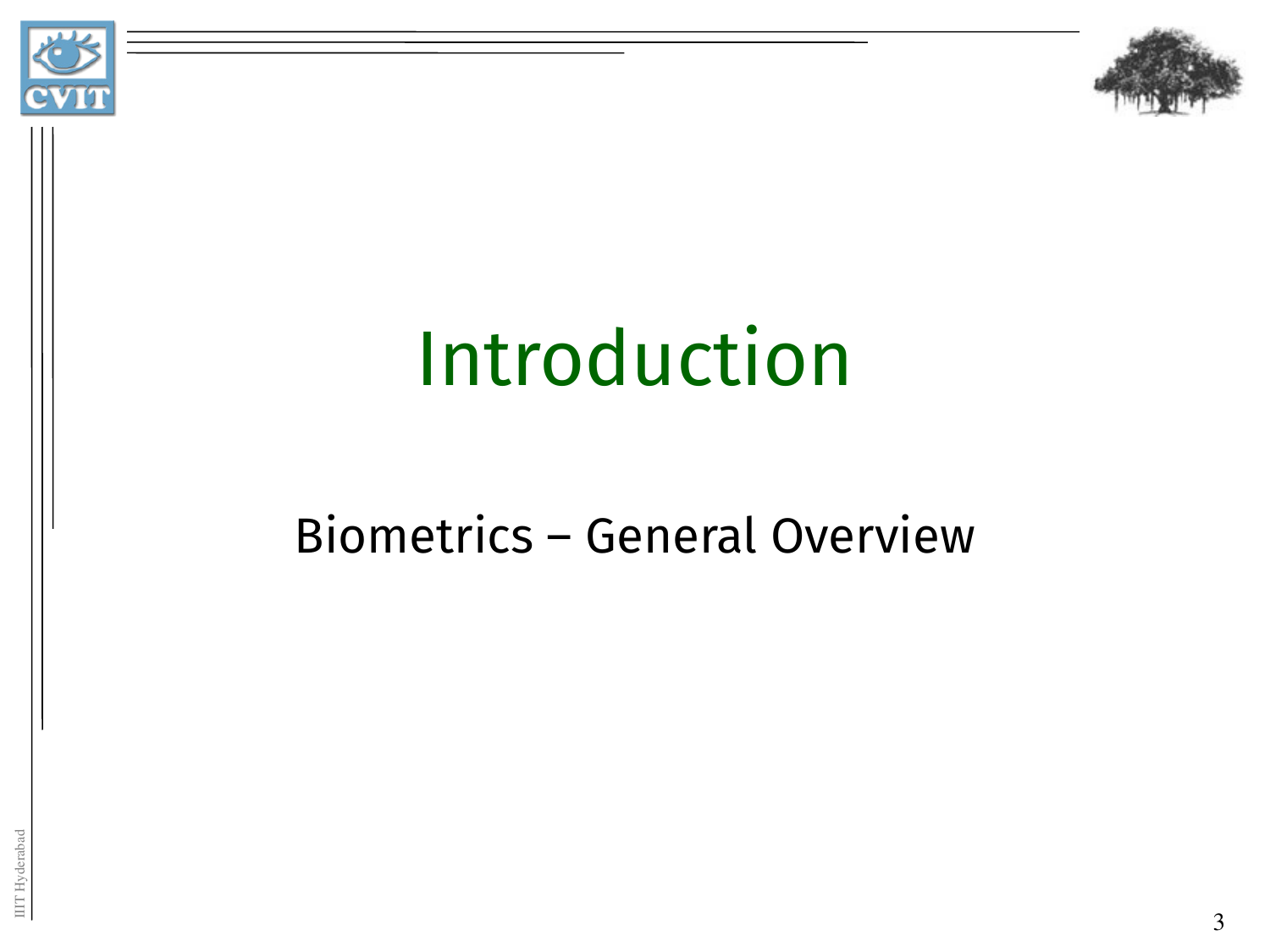

# Introduction
Biometrics – General Overview
3